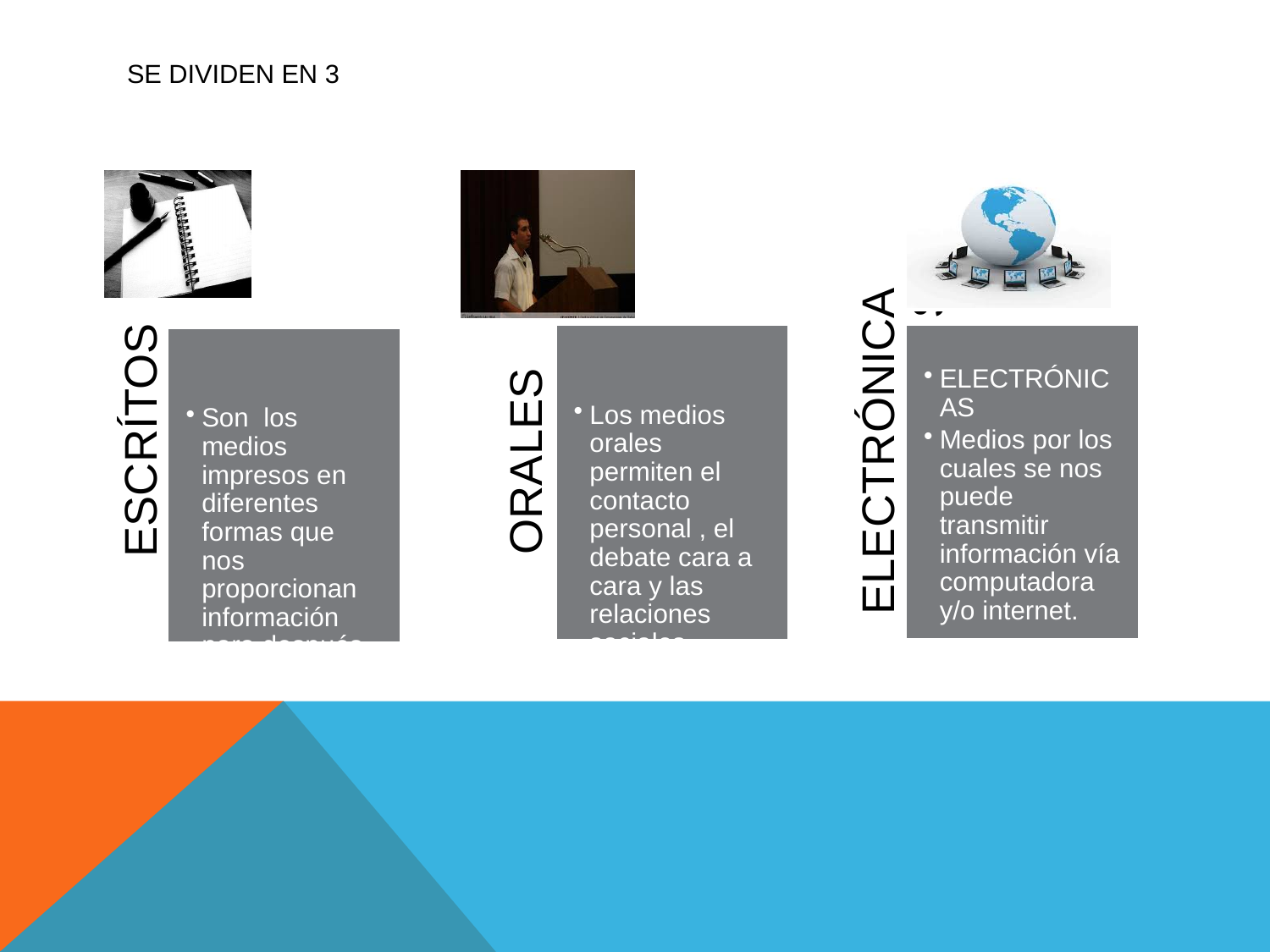

# Se dividen en 3
ESCRÍTOS

Son  los medios impresos en diferentes formas que nos proporcionan información para después difundirla.
ORALES

Los medios orales permiten el contacto personal , el debate cara a cara y las relaciones sociales
ELECTRÓNICAS
ELECTRÓNICAS
Medios por los cuales se nos puede transmitir información vía computadora y/o internet.